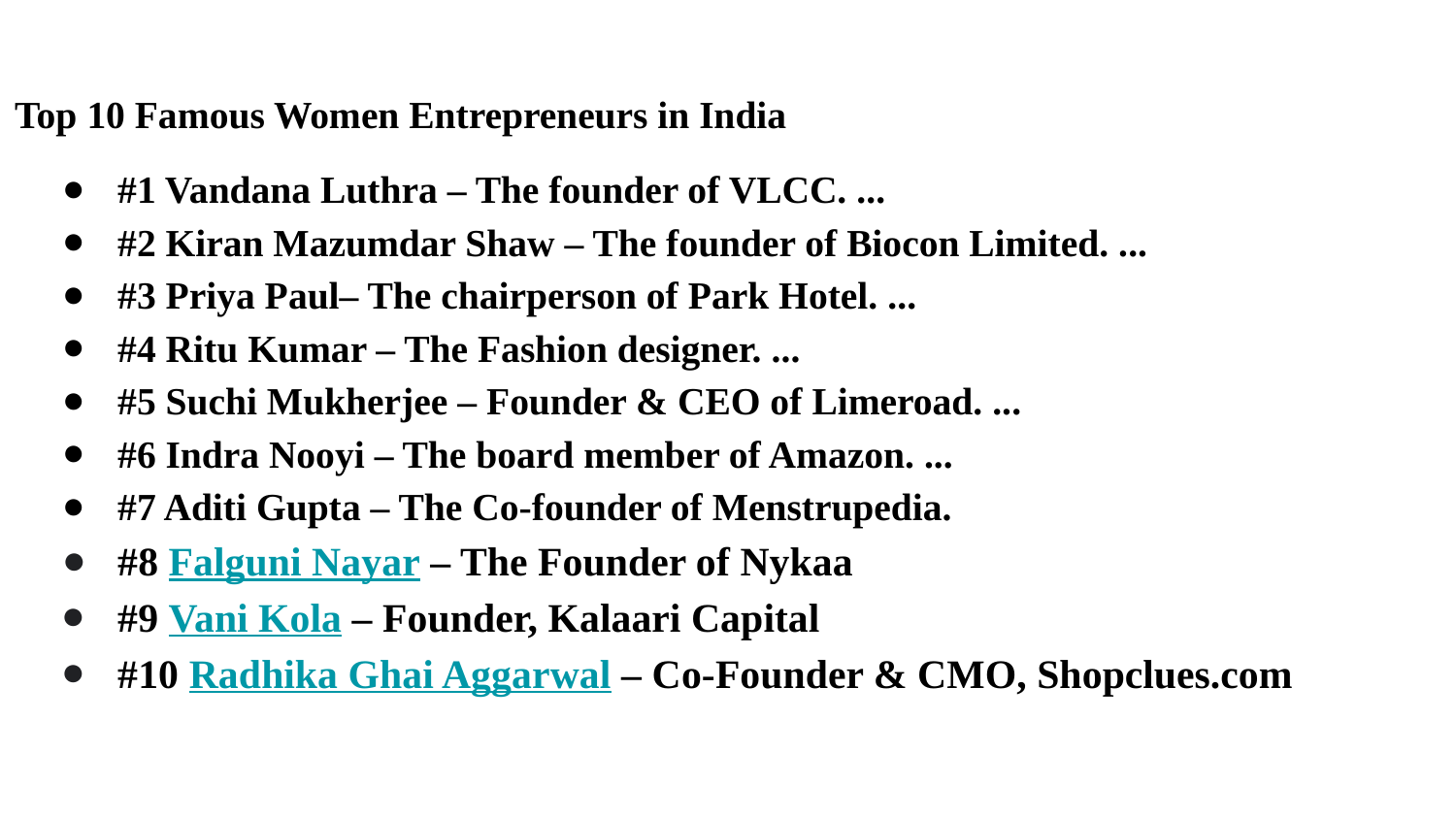

Top 10 Famous Women Entrepreneurs in India
#1 Vandana Luthra – The founder of VLCC. ...
#2 Kiran Mazumdar Shaw – The founder of Biocon Limited. ...
#3 Priya Paul– The chairperson of Park Hotel. ...
#4 Ritu Kumar – The Fashion designer. ...
#5 Suchi Mukherjee – Founder & CEO of Limeroad. ...
#6 Indra Nooyi – The board member of Amazon. ...
#7 Aditi Gupta – The Co-founder of Menstrupedia.
#8 Falguni Nayar – The Founder of Nykaa
#9 Vani Kola – Founder, Kalaari Capital
#10 Radhika Ghai Aggarwal – Co-Founder & CMO, Shopclues.com